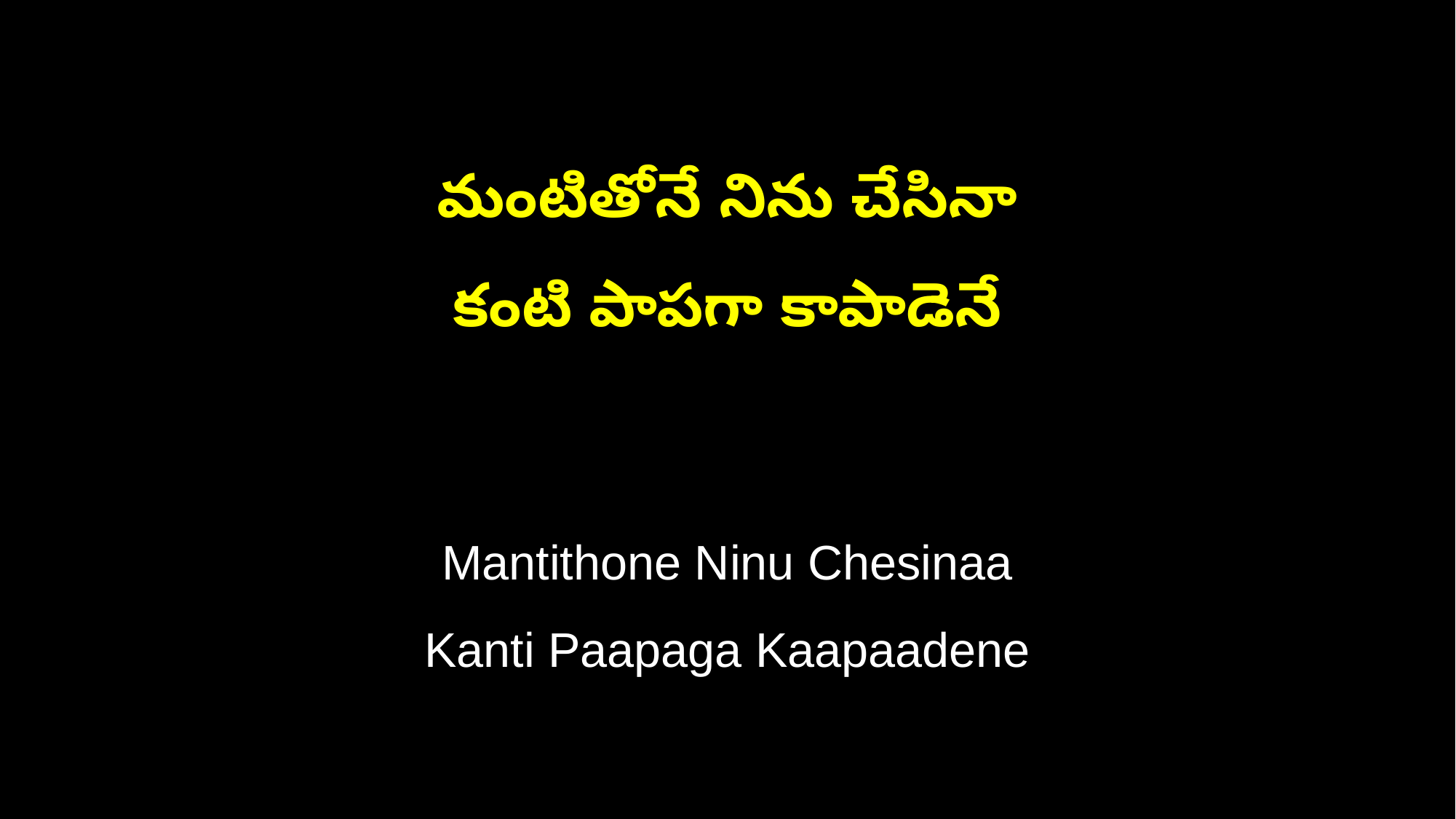

మంటితోనే నిను చేసినా
కంటి పాపగా కాపాడెనే
Mantithone Ninu Chesinaa
Kanti Paapaga Kaapaadene